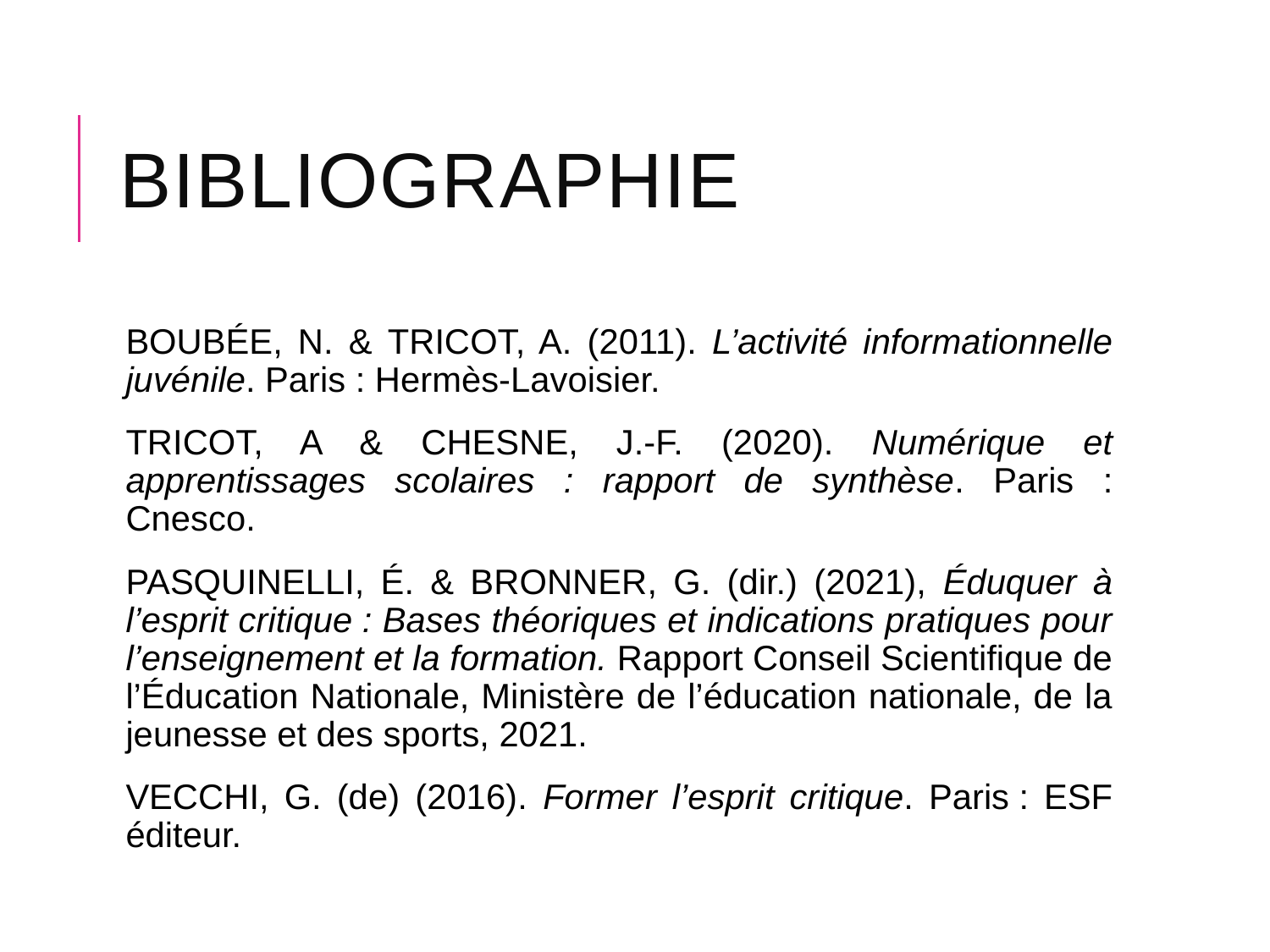

# Bibliographie
BOUBÉE, N. & TRICOT, A. (2011). L’activité informationnelle juvénile. Paris : Hermès-Lavoisier.
TRICOT, A & CHESNE, J.-F. (2020). Numérique et apprentissages scolaires : rapport de synthèse. Paris : Cnesco.
PASQUINELLI, É. & BRONNER, G. (dir.) (2021), Éduquer à l’esprit critique : Bases théoriques et indications pratiques pour l’enseignement et la formation. Rapport Conseil Scientifique de l’Éducation Nationale, Ministère de l’éducation nationale, de la jeunesse et des sports, 2021.
VECCHI, G. (de) (2016). Former l’esprit critique. Paris : ESF éditeur.